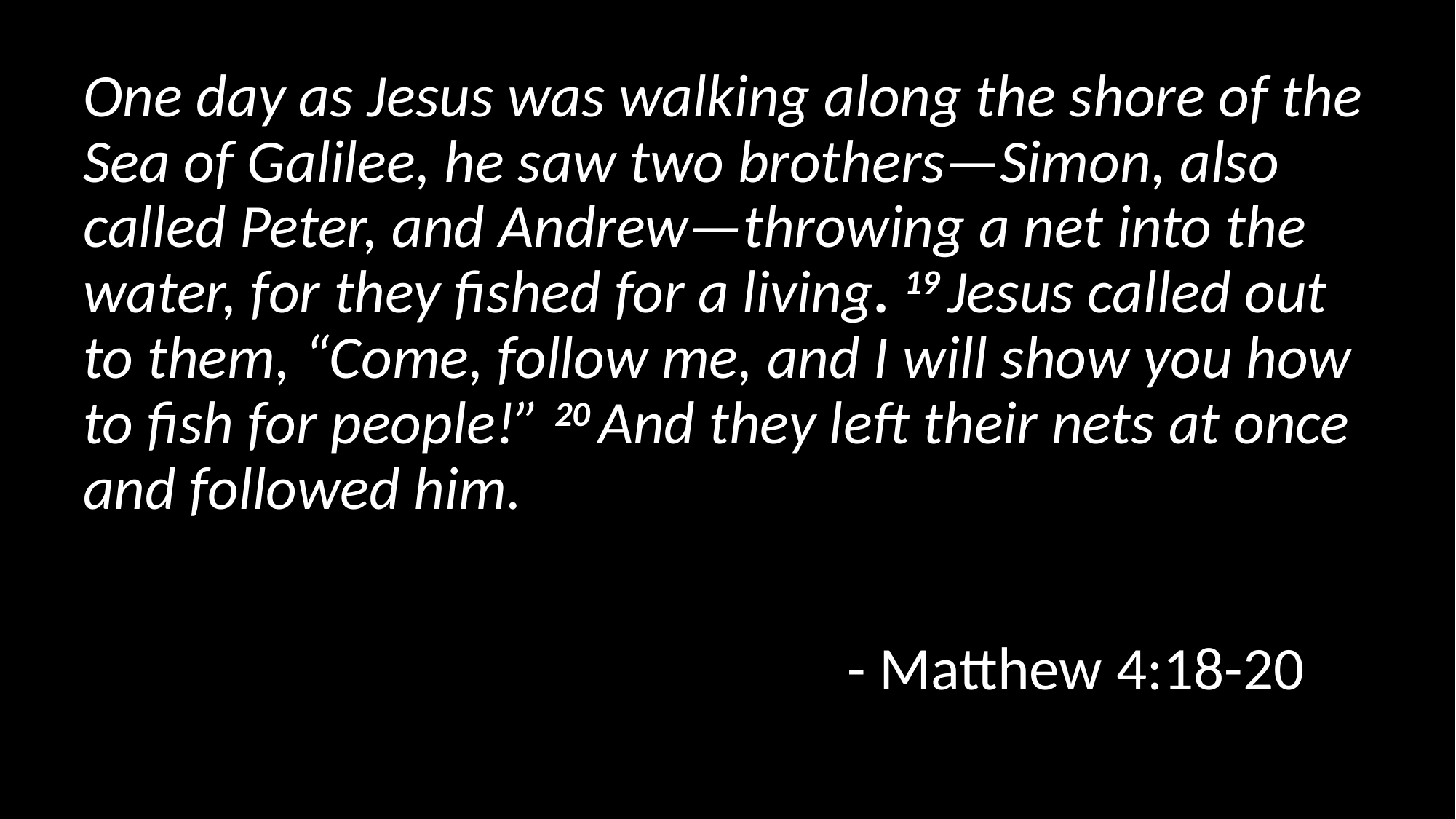

One day as Jesus was walking along the shore of the Sea of Galilee, he saw two brothers—Simon, also called Peter, and Andrew—throwing a net into the water, for they fished for a living. 19 Jesus called out to them, “Come, follow me, and I will show you how to fish for people!” 20 And they left their nets at once and followed him.

							- Matthew 4:18-20